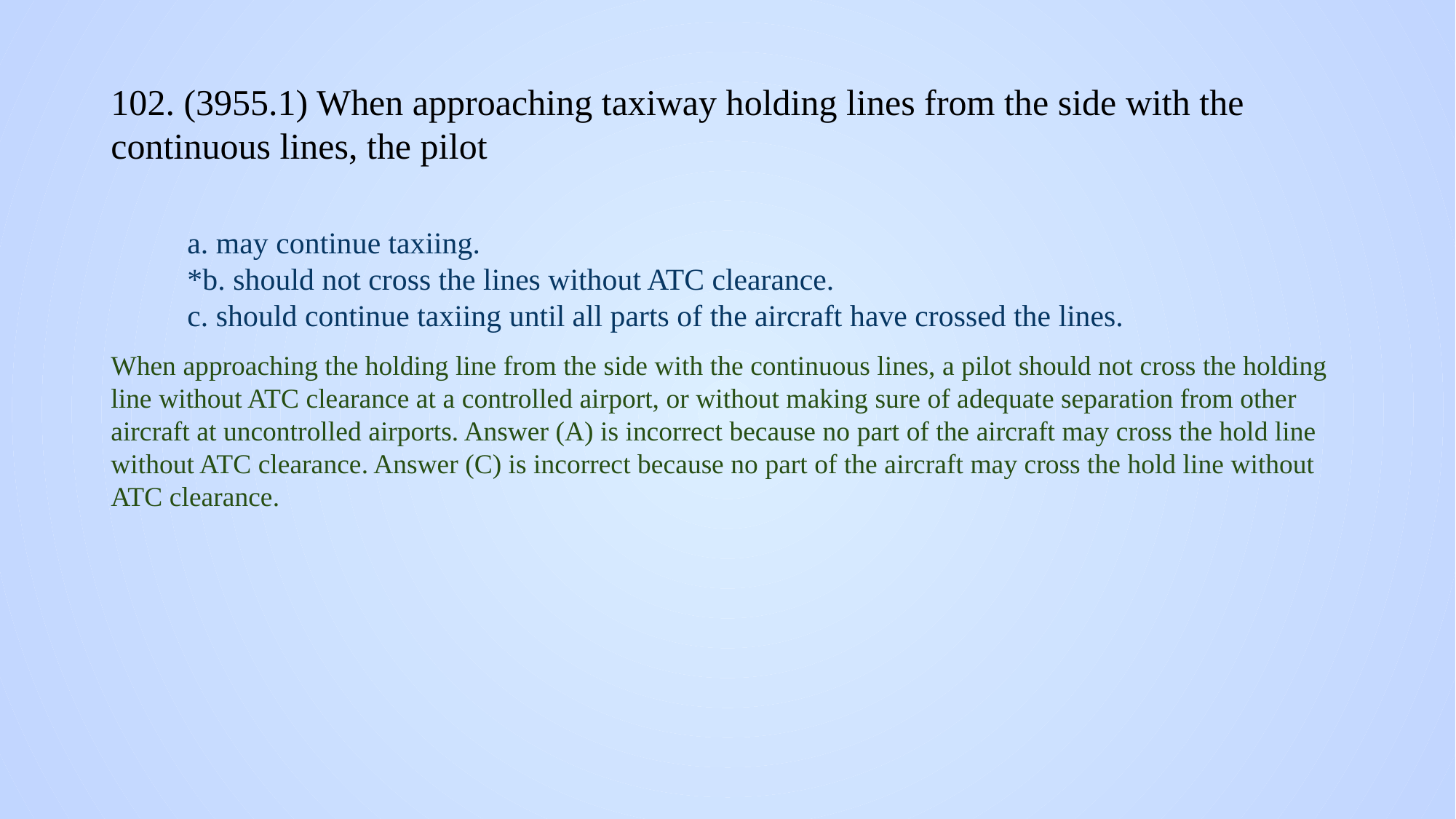

# 102. (3955.1) When approaching taxiway holding lines from the side with the continuous lines, the pilot
a. may continue taxiing.
*b. should not cross the lines without ATC clearance.
c. should continue taxiing until all parts of the aircraft have crossed the lines.
When approaching the holding line from the side with the continuous lines, a pilot should not cross the holding line without ATC clearance at a controlled airport, or without making sure of adequate separation from other aircraft at uncontrolled airports. Answer (A) is incorrect because no part of the aircraft may cross the hold line without ATC clearance. Answer (C) is incorrect because no part of the aircraft may cross the hold line without ATC clearance.